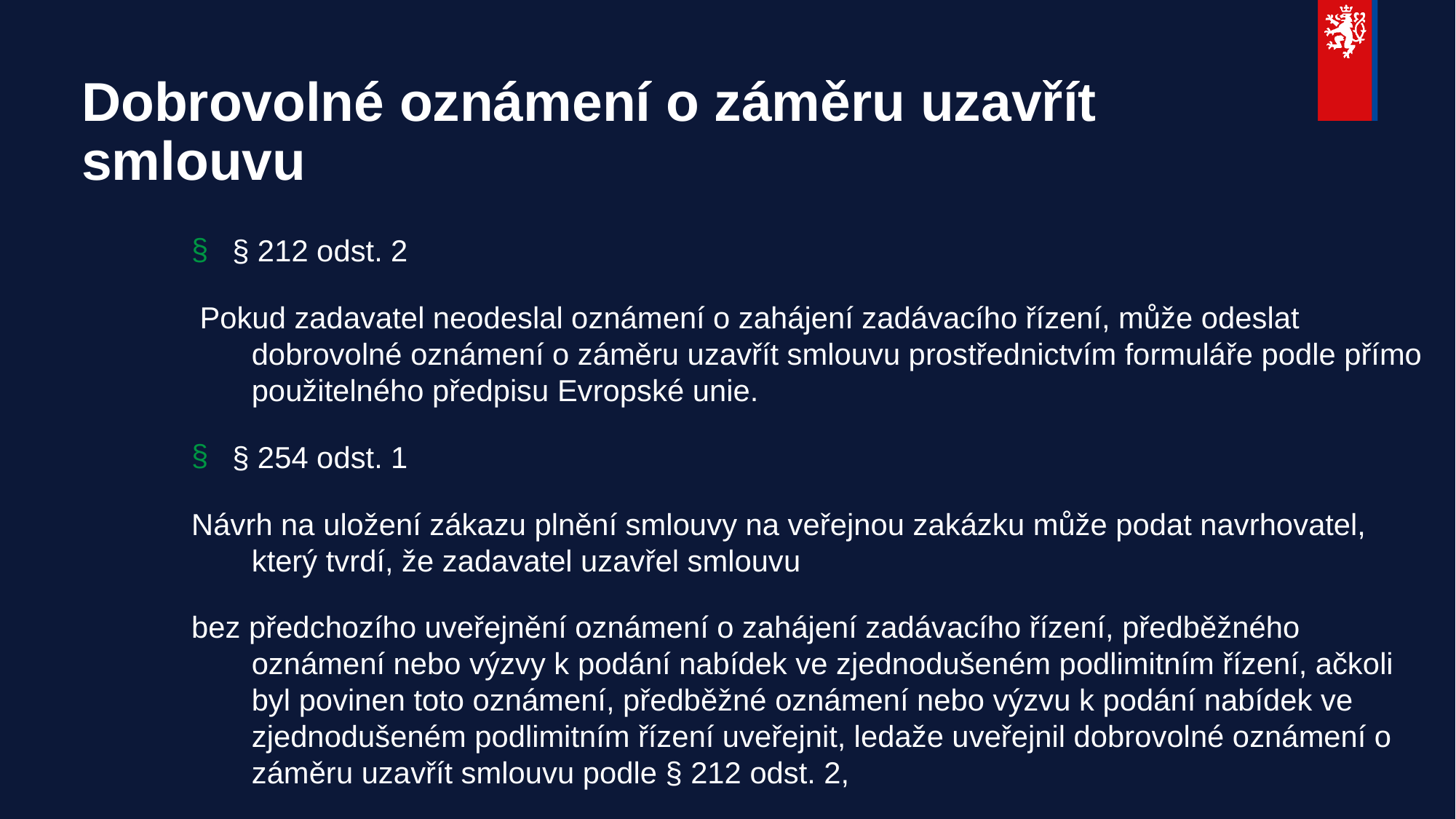

# Dobrovolné oznámení o záměru uzavřít smlouvu
§ 212 odst. 2
 Pokud zadavatel neodeslal oznámení o zahájení zadávacího řízení, může odeslat dobrovolné oznámení o záměru uzavřít smlouvu prostřednictvím formuláře podle přímo použitelného předpisu Evropské unie.
§ 254 odst. 1
Návrh na uložení zákazu plnění smlouvy na veřejnou zakázku může podat navrhovatel, který tvrdí, že zadavatel uzavřel smlouvu
bez předchozího uveřejnění oznámení o zahájení zadávacího řízení, předběžného oznámení nebo výzvy k podání nabídek ve zjednodušeném podlimitním řízení, ačkoli byl povinen toto oznámení, předběžné oznámení nebo výzvu k podání nabídek ve zjednodušeném podlimitním řízení uveřejnit, ledaže uveřejnil dobrovolné oznámení o záměru uzavřít smlouvu podle § 212 odst. 2,